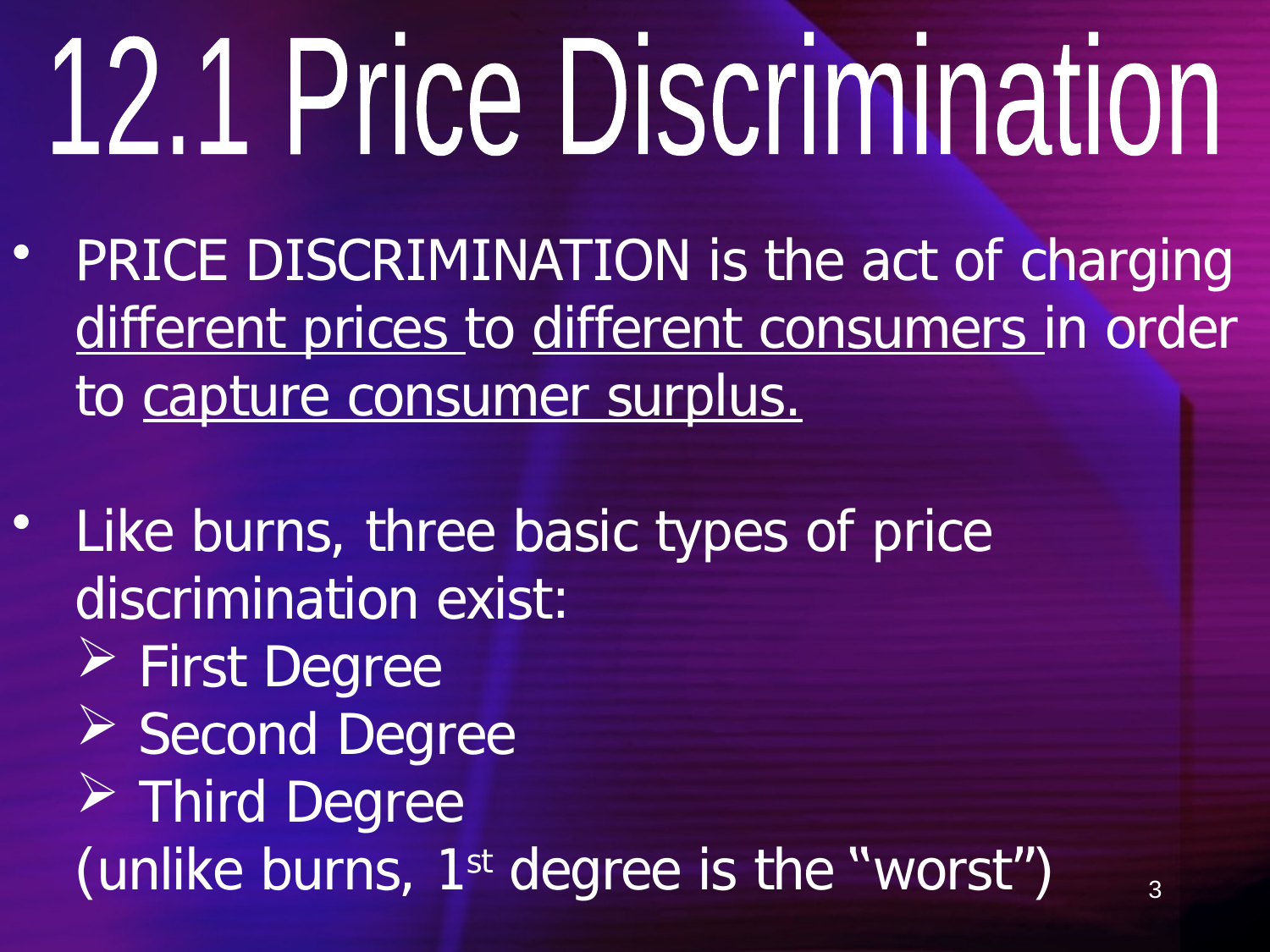

12.1 Price Discrimination
PRICE DISCRIMINATION is the act of charging different prices to different consumers in order to capture consumer surplus.

Like burns, three basic types of price discrimination exist:
First Degree
Second Degree
Third Degree
(unlike burns, 1st degree is the “worst”)

3